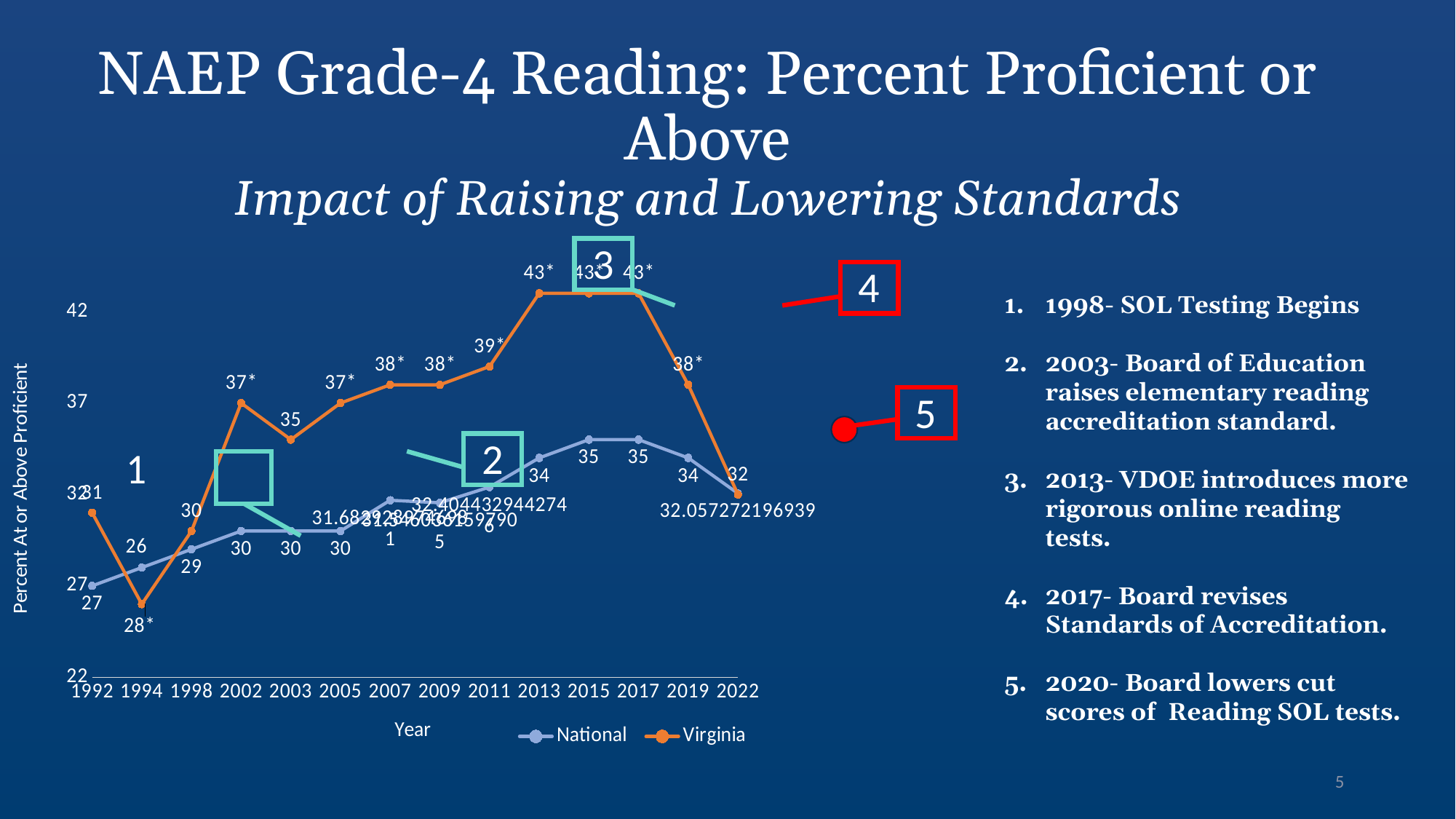

# NAEP Grade-4 Reading: Percent Proficient or Above Impact of Raising and Lowering Standards
3

### Chart

| Category |  |  |
|---|---|---|
| 1992 | 27.0 | 31.0 |
| 1994 | 28.0 | 26.0 |
| 1998 | 29.0 | 30.0 |
| 2002 | 30.0 | 37.0 |
| 2003 | 30.0 | 35.0 |
| 2005 | 30.0 | 37.0 |
| 2007 | 31.6829289746981 | 38.0 |
| 2009 | 31.5460361597905 | 38.0 |
| 2011 | 32.4044329442746 | 39.0 |
| 2013 | 34.0 | 43.0 |
| 2015 | 35.0 | 43.0 |
| 2017 | 35.0 | 43.0 |
| 2019 | 34.0 | 38.0 |
| 2022 | 32.057272196939 | 32.0 |
4

1998- SOL Testing Begins
2003- Board of Education raises elementary reading accreditation standard.
2013- VDOE introduces more rigorous online reading tests.
2017- Board revises Standards of Accreditation.
2020- Board lowers cut scores of  Reading SOL tests.

5

2

5